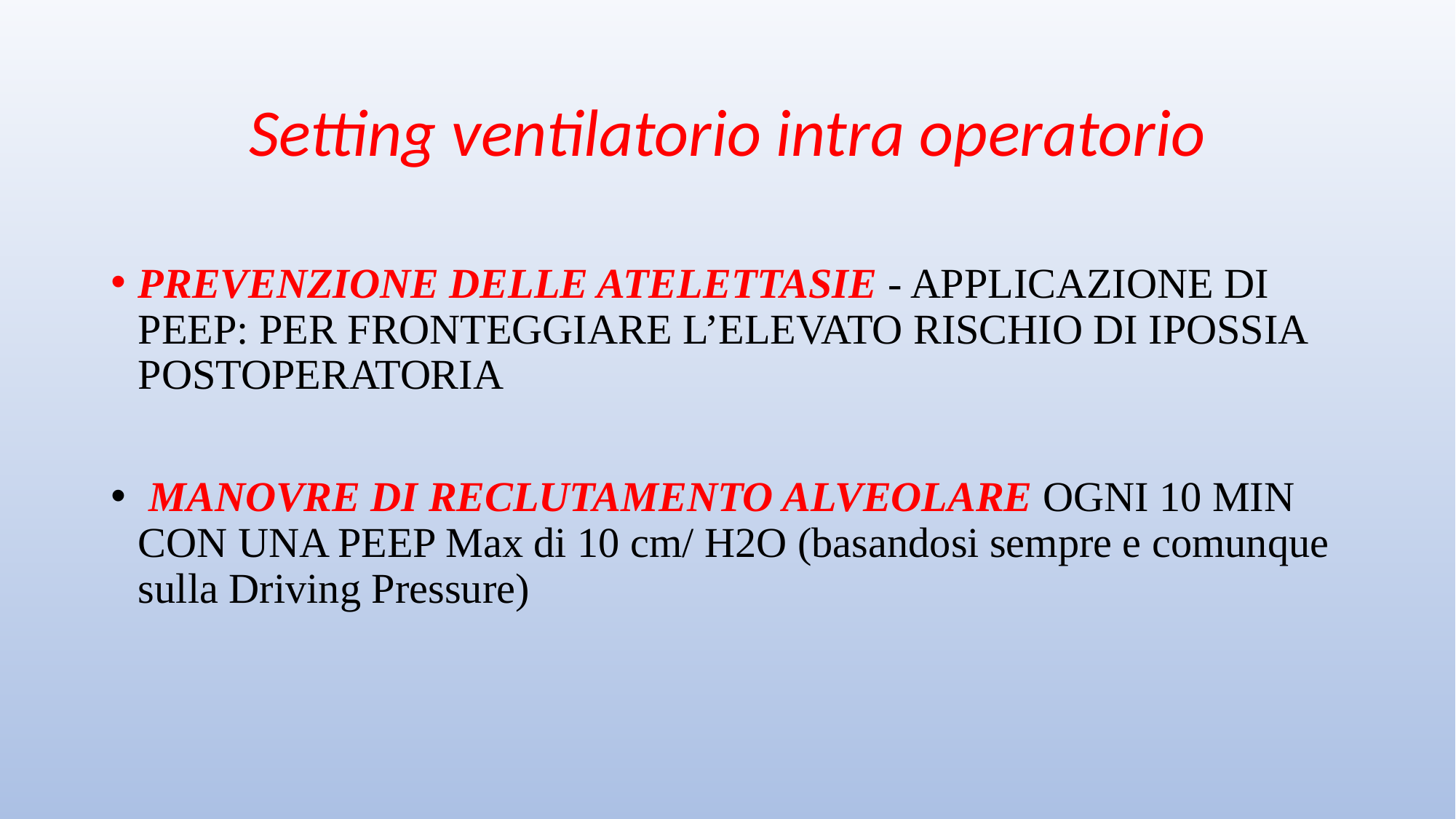

# Setting ventilatorio intra operatorio
PREVENZIONE DELLE ATELETTASIE - APPLICAZIONE DI PEEP: PER FRONTEGGIARE L’ELEVATO RISCHIO DI IPOSSIA POSTOPERATORIA

 MANOVRE DI RECLUTAMENTO ALVEOLARE OGNI 10 MIN CON UNA PEEP Max di 10 cm/ H2O (basandosi sempre e comunque sulla Driving Pressure)